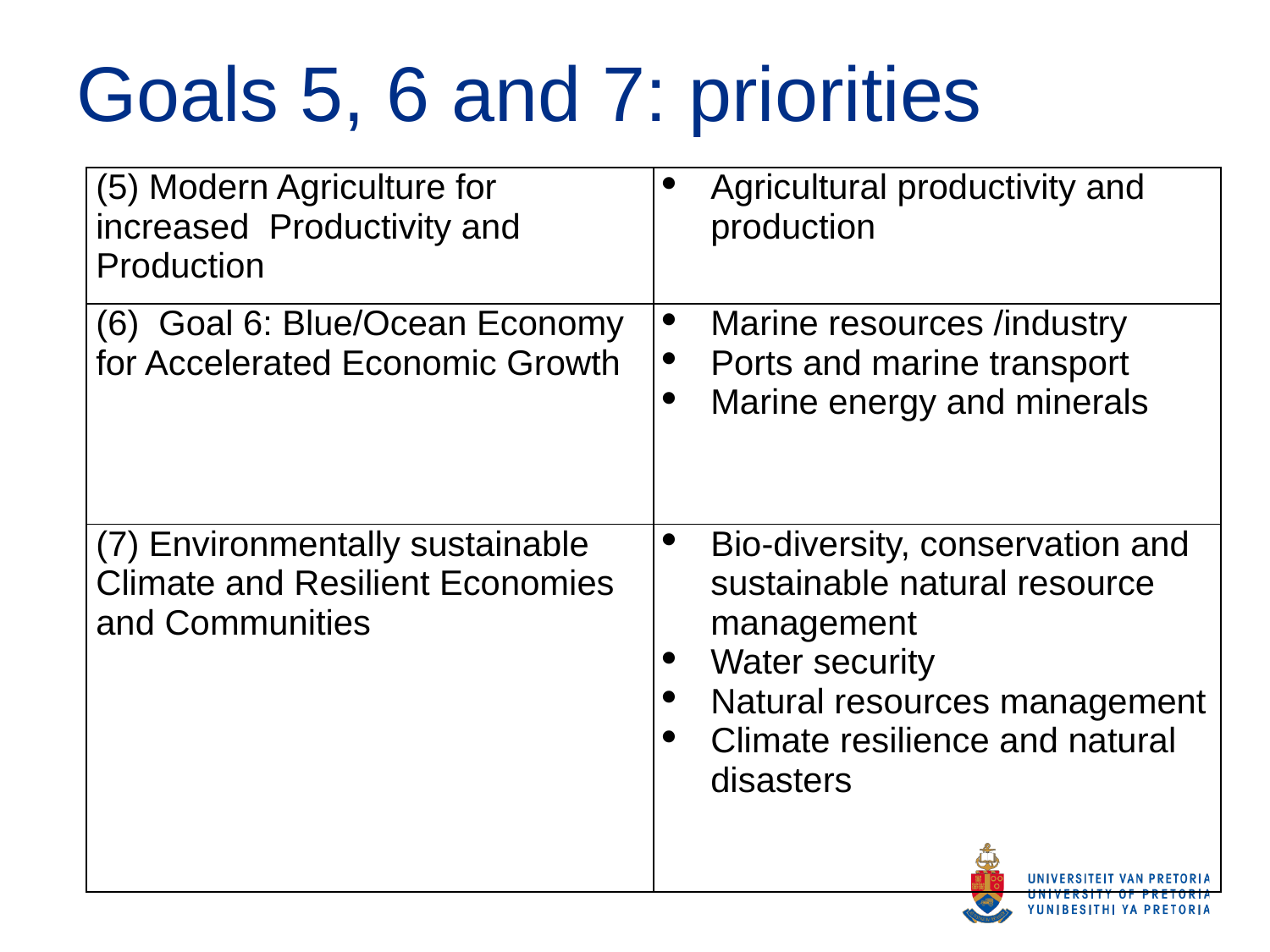

# Goals 5, 6 and 7: priorities
| (5) Modern Agriculture for increased Productivity and Production | Agricultural productivity and production |
| --- | --- |
| (6) Goal 6: Blue/Ocean Economy for Accelerated Economic Growth | Marine resources /industry Ports and marine transport Marine energy and minerals |
| (7) Environmentally sustainable Climate and Resilient Economies and Communities | Bio-diversity, conservation and sustainable natural resource management Water security Natural resources management Climate resilience and natural disasters |